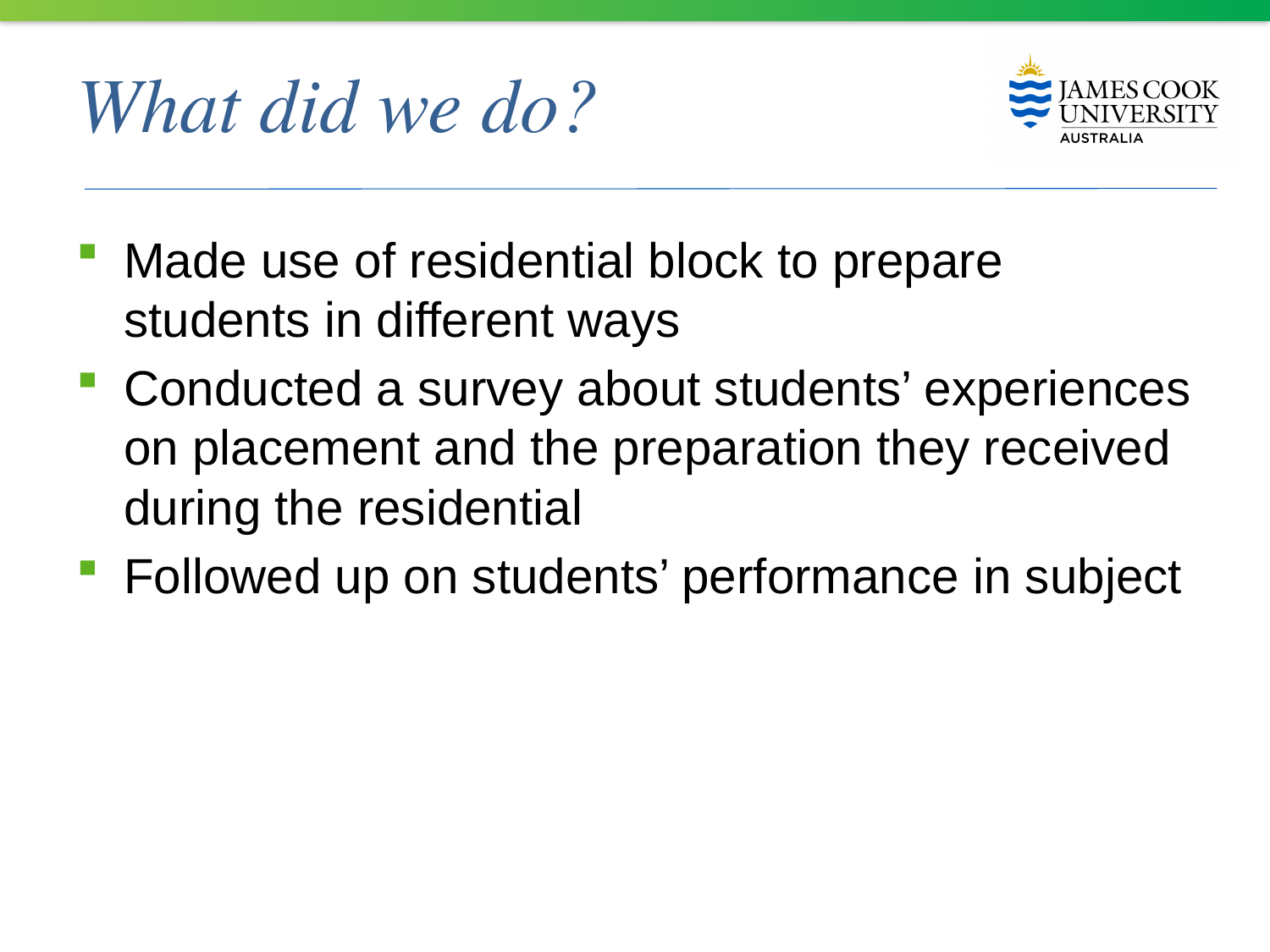

# What did we do?
Made use of residential block to prepare students in different ways
Conducted a survey about students’ experiences on placement and the preparation they received during the residential
Followed up on students’ performance in subject